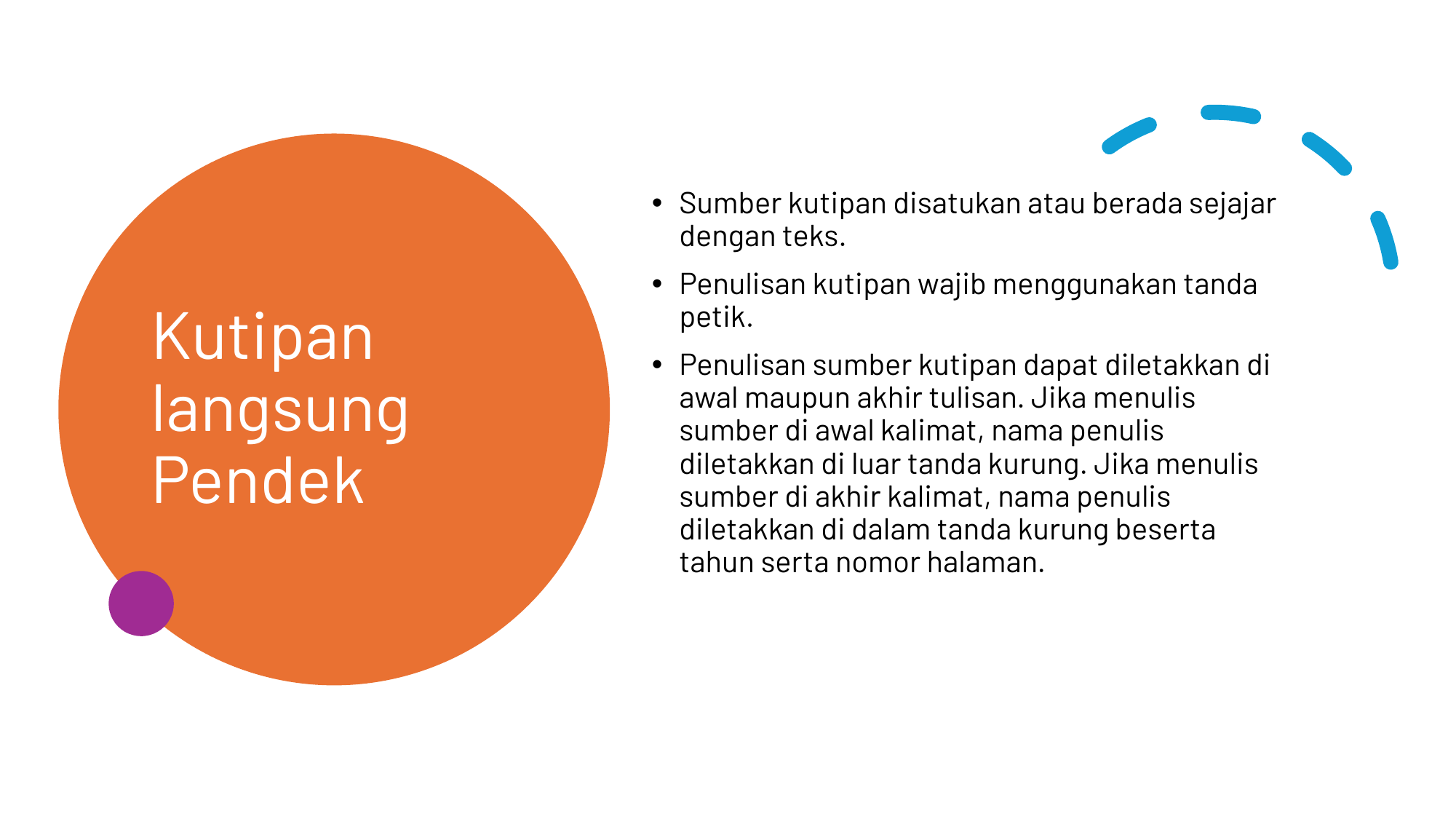

# Kutipan langsung Pendek
Sumber kutipan disatukan atau berada sejajar dengan teks.
Penulisan kutipan wajib menggunakan tanda petik.
Penulisan sumber kutipan dapat diletakkan di awal maupun akhir tulisan. Jika menulis sumber di awal kalimat, nama penulis diletakkan di luar tanda kurung. Jika menulis sumber di akhir kalimat, nama penulis diletakkan di dalam tanda kurung beserta tahun serta nomor halaman.